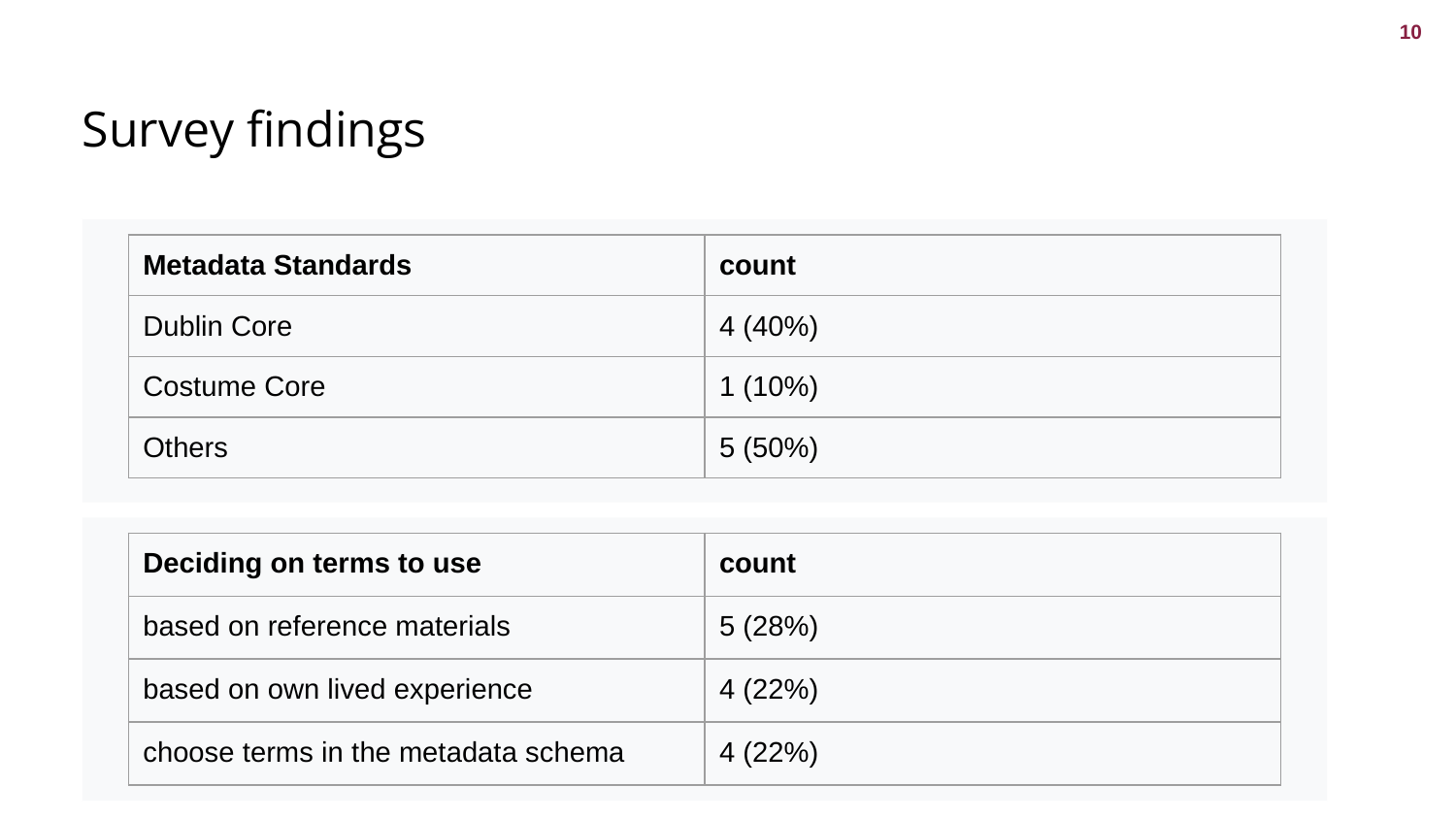

10
Survey findings

| Metadata Standards | count |
| --- | --- |
| Dublin Core | 4 (40%) |
| Costume Core | 1 (10%) |
| Others | 5 (50%) |

| Deciding on terms to use | count |
| --- | --- |
| based on reference materials | 5 (28%) |
| based on own lived experience | 4 (22%) |
| choose terms in the metadata schema | 4 (22%) |